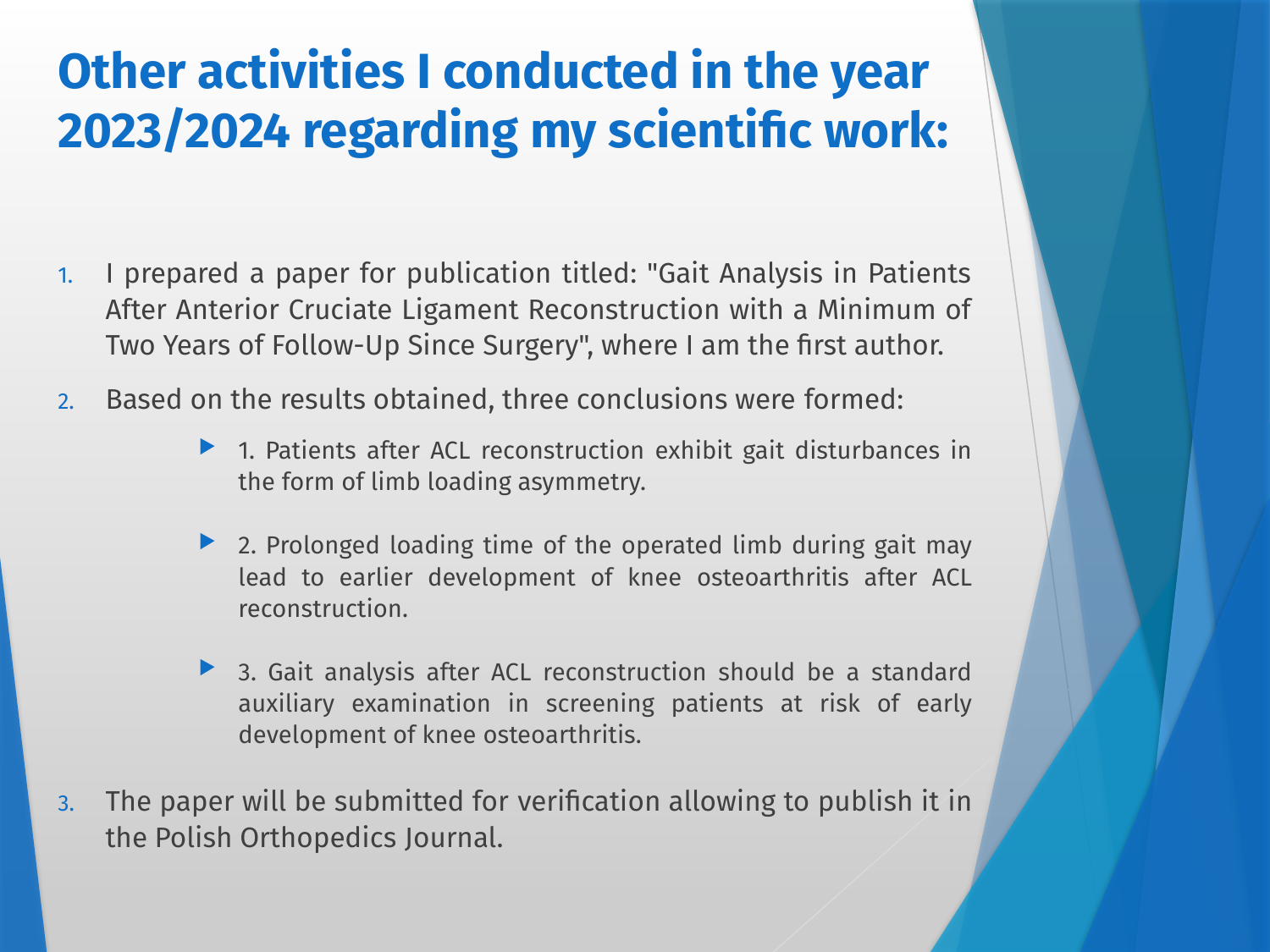

# Other activities I conducted in the year 2023/2024 regarding my scientific work:
I prepared a paper for publication titled: "Gait Analysis in Patients After Anterior Cruciate Ligament Reconstruction with a Minimum of Two Years of Follow-Up Since Surgery", where I am the first author.
Based on the results obtained, three conclusions were formed:
1. Patients after ACL reconstruction exhibit gait disturbances in the form of limb loading asymmetry.
2. Prolonged loading time of the operated limb during gait may lead to earlier development of knee osteoarthritis after ACL reconstruction.
3. Gait analysis after ACL reconstruction should be a standard auxiliary examination in screening patients at risk of early development of knee osteoarthritis.
The paper will be submitted for verification allowing to publish it in the Polish Orthopedics Journal.